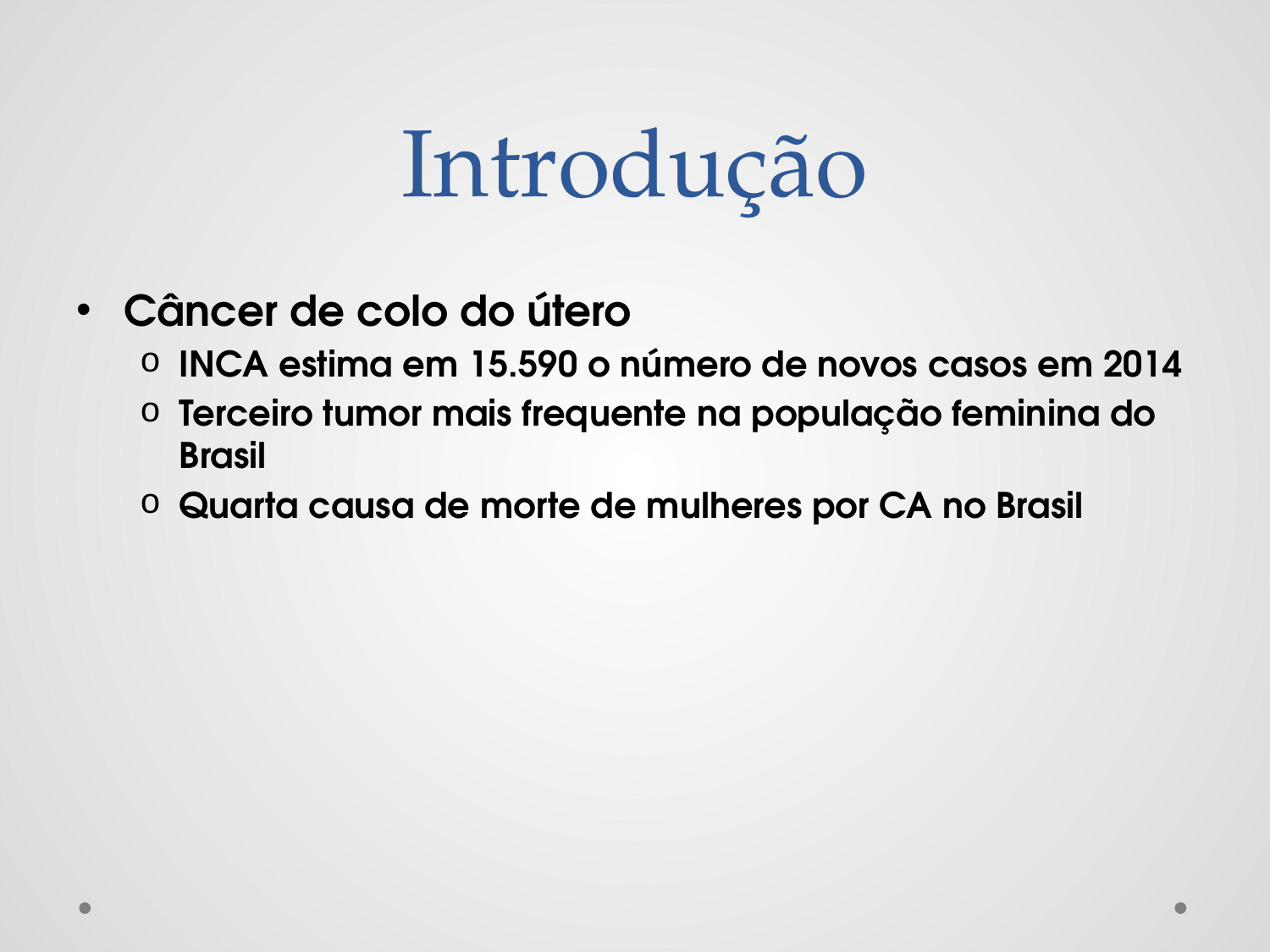

# Introdução
Câncer de colo do útero
INCA estima em 15.590 o número de novos casos em 2014
Terceiro tumor mais frequente na população feminina do Brasil
Quarta causa de morte de mulheres por CA no Brasil